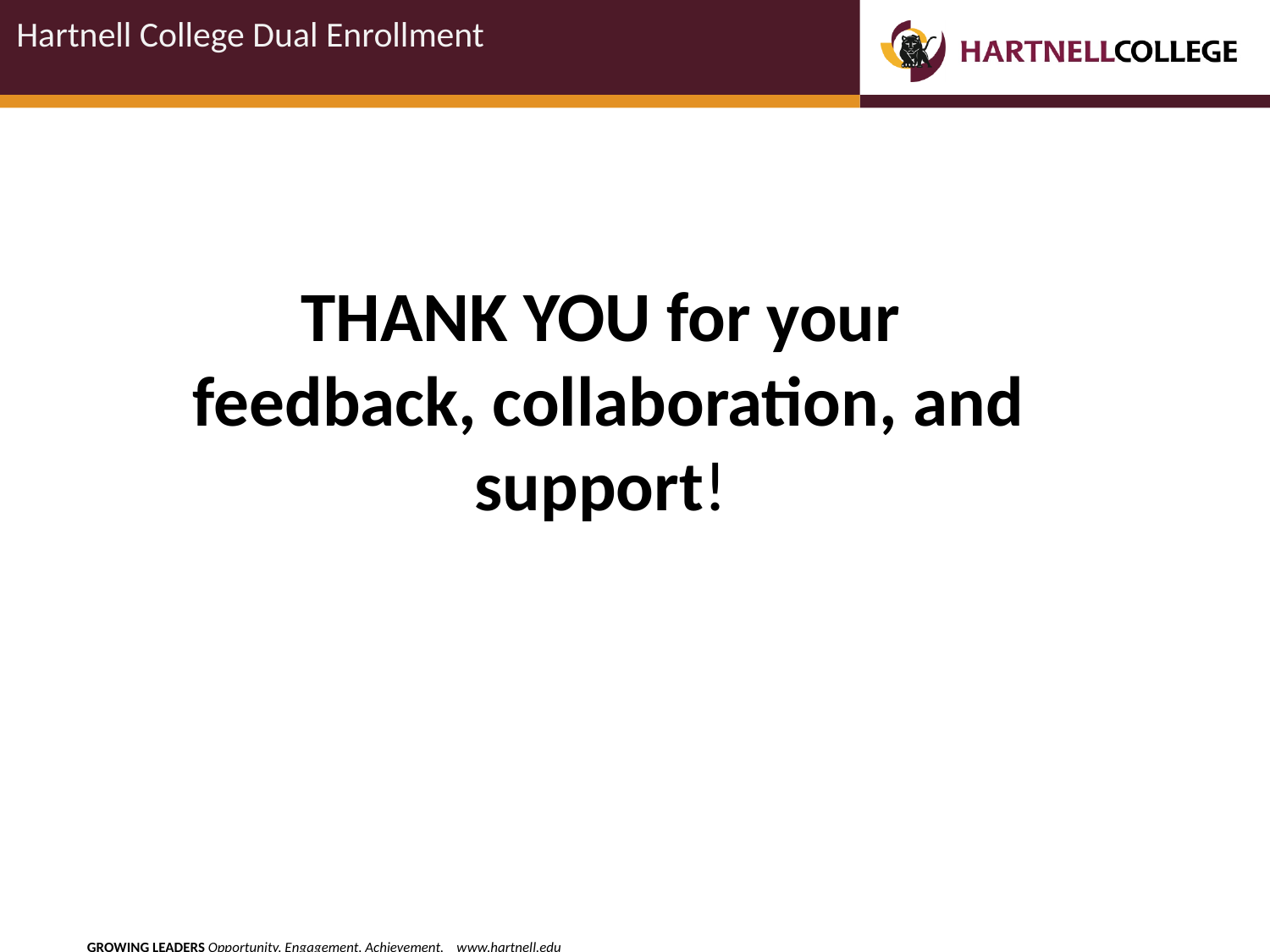

# Hartnell College Dual Enrollment

THANK YOU for your
feedback, collaboration, and support!